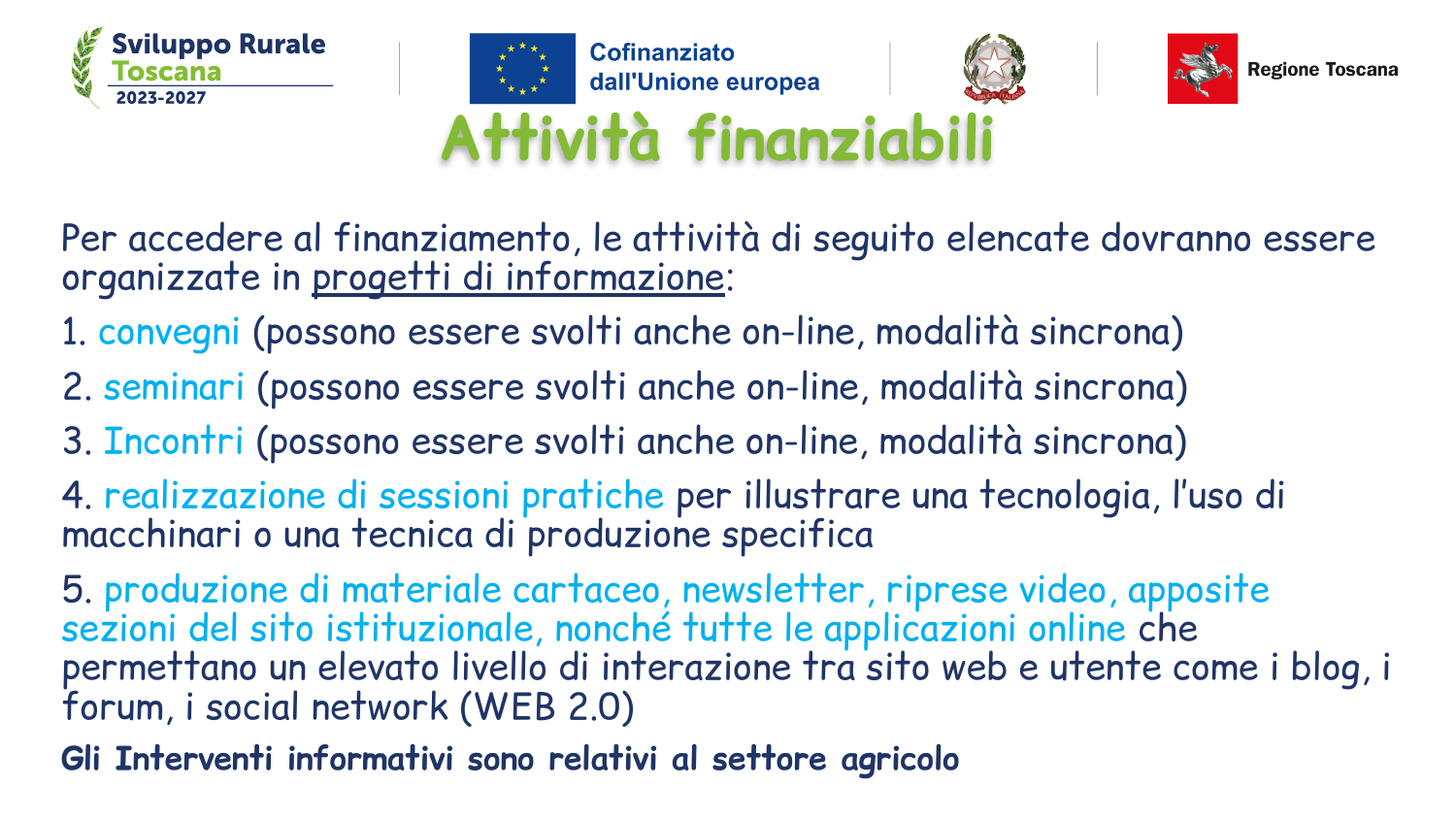

# Attività finanziabili
Per accedere al finanziamento, le attività di seguito elencate dovranno essere organizzate in progetti di informazione:
1. convegni (possono essere svolti anche on-line, modalità sincrona)
2. seminari (possono essere svolti anche on-line, modalità sincrona)
3. Incontri (possono essere svolti anche on-line, modalità sincrona)
4. realizzazione di sessioni pratiche per illustrare una tecnologia, l’uso di macchinari o una tecnica di produzione specifica
5. produzione di materiale cartaceo, newsletter, riprese video, apposite sezioni del sito istituzionale, nonché tutte le applicazioni online che permettano un elevato livello di interazione tra sito web e utente come i blog, i forum, i social network (WEB 2.0)
Gli Interventi informativi sono relativi al settore agricolo